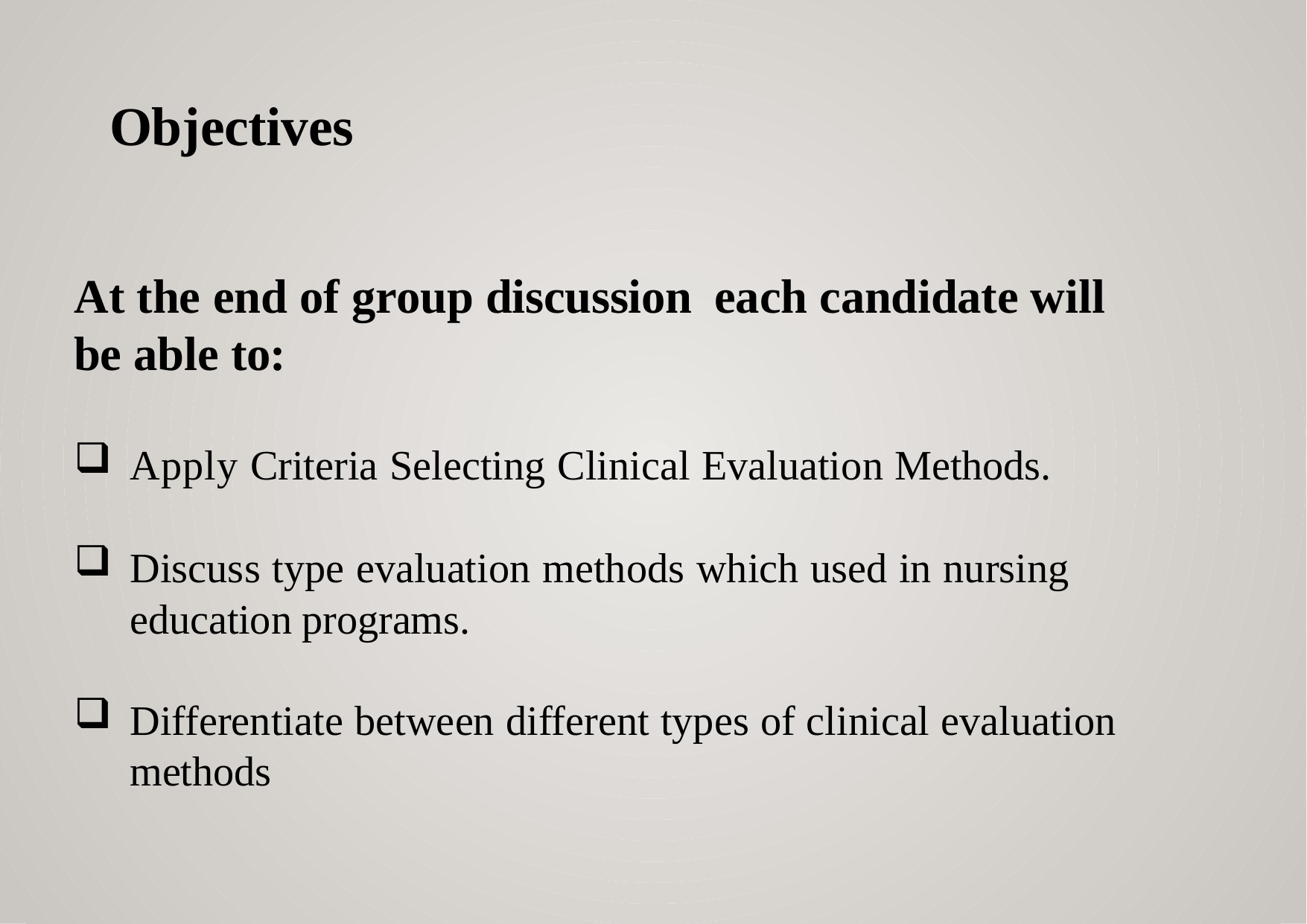

# Objectives
At the end of group discussion	each candidate will be able to:

Apply Criteria Selecting Clinical Evaluation Methods.

Discuss type evaluation methods which used in nursing education programs.

Differentiate between different types of clinical evaluation methods